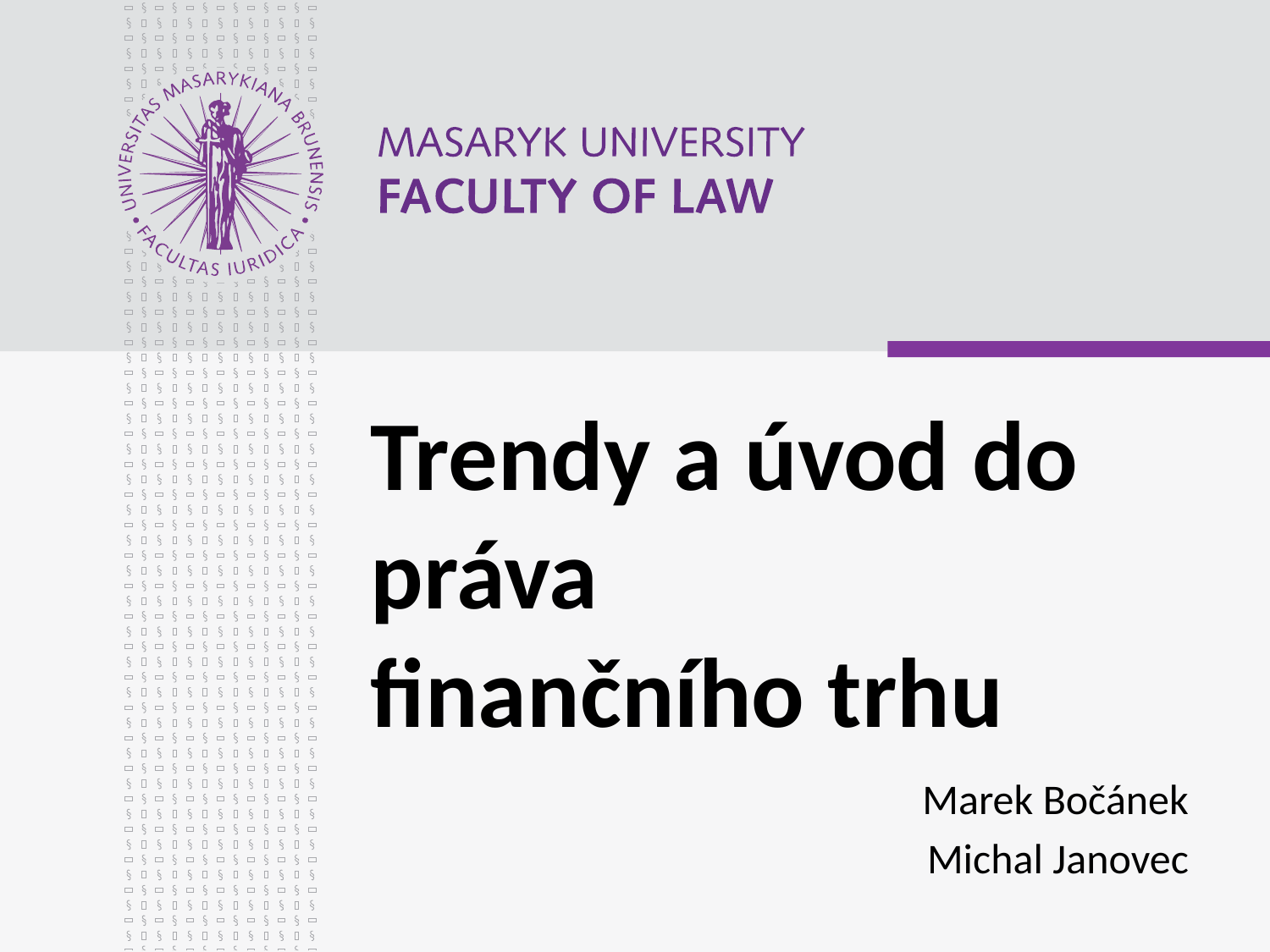

# Trendy a úvod do práva finančního trhu
Marek Bočánek
Michal Janovec